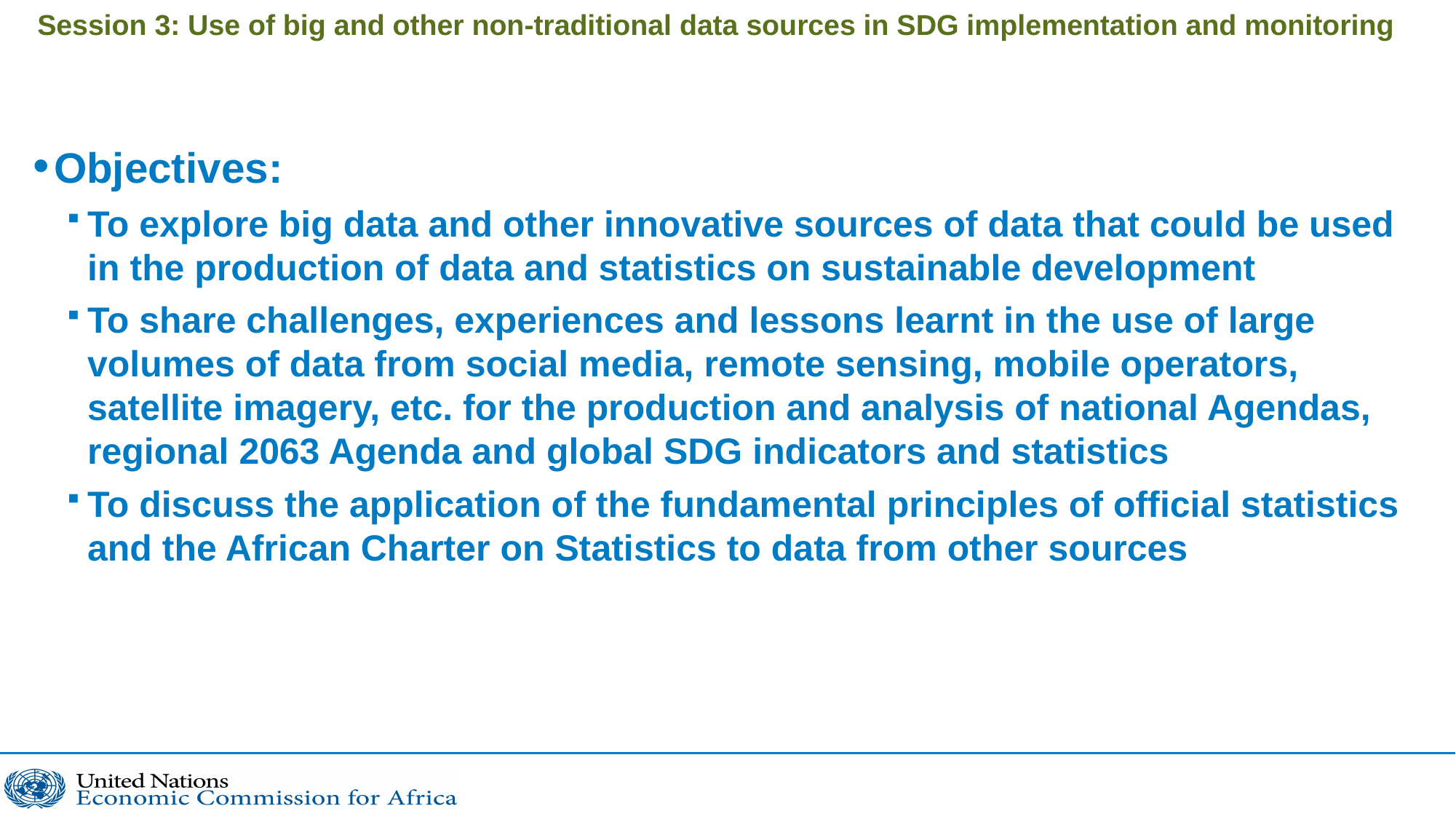

# Session 3: Use of big and other non-traditional data sources in SDG implementation and monitoring
Objectives:
To explore big data and other innovative sources of data that could be used in the production of data and statistics on sustainable development
To share challenges, experiences and lessons learnt in the use of large volumes of data from social media, remote sensing, mobile operators, satellite imagery, etc. for the production and analysis of national Agendas, regional 2063 Agenda and global SDG indicators and statistics
To discuss the application of the fundamental principles of official statistics and the African Charter on Statistics to data from other sources